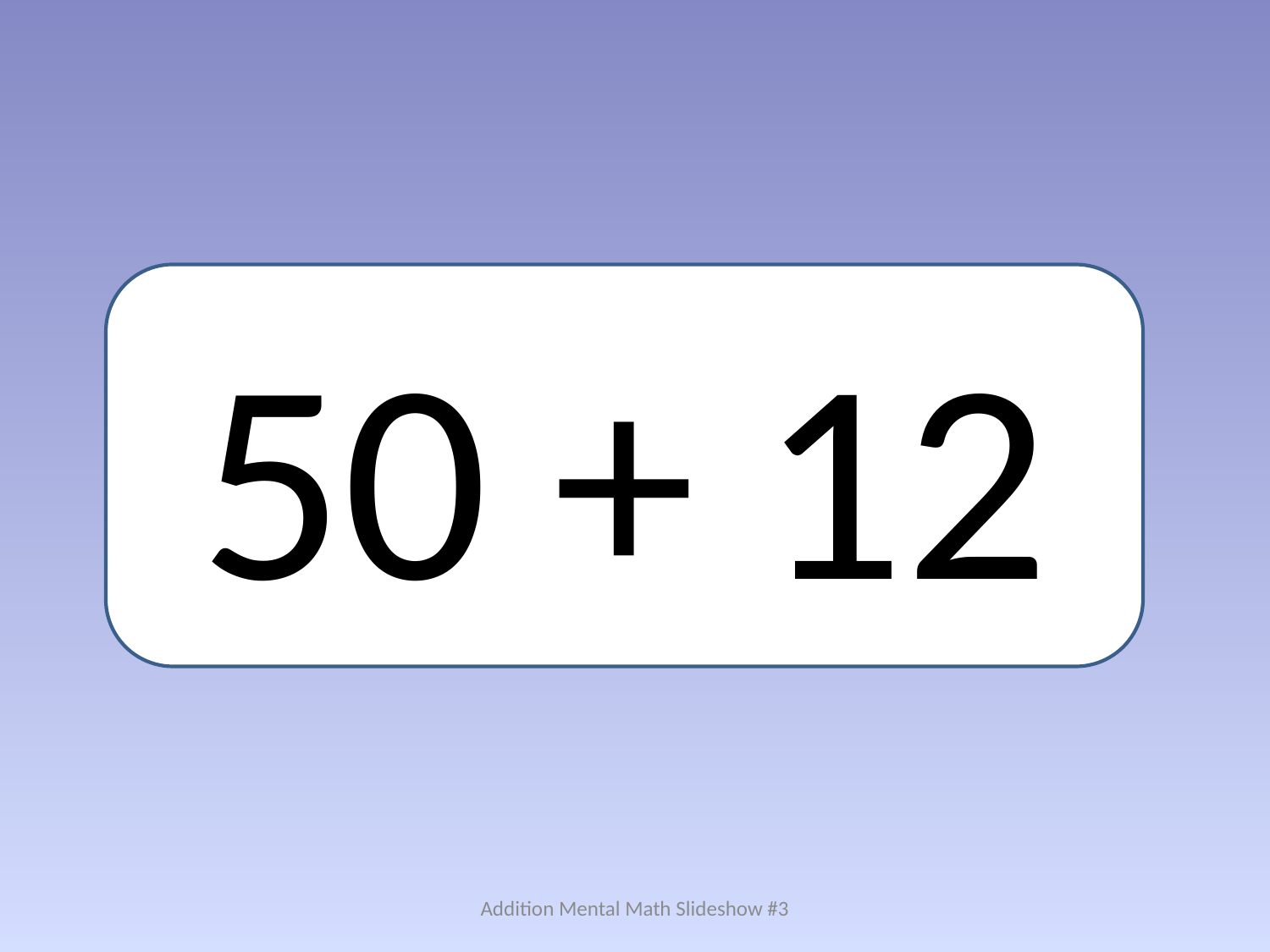

50 + 12
Addition Mental Math Slideshow #3